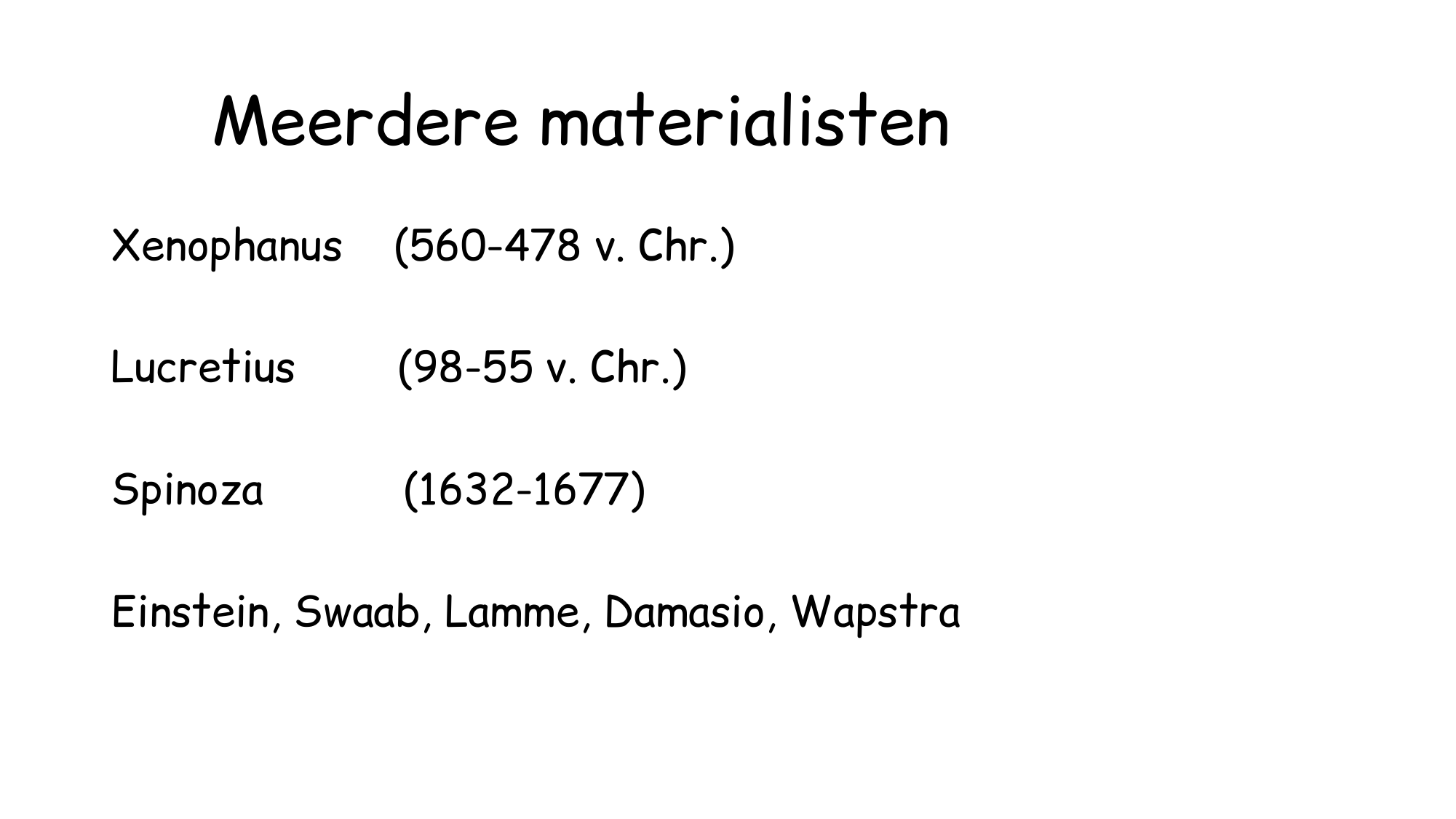

Meerdere materialisten
Xenophanus    (560-478 v. Chr.)

Lucretius        (98-55 v. Chr.)

Spinoza           (1632-1677)

Einstein, Swaab, Lamme, Damasio, Wapstra